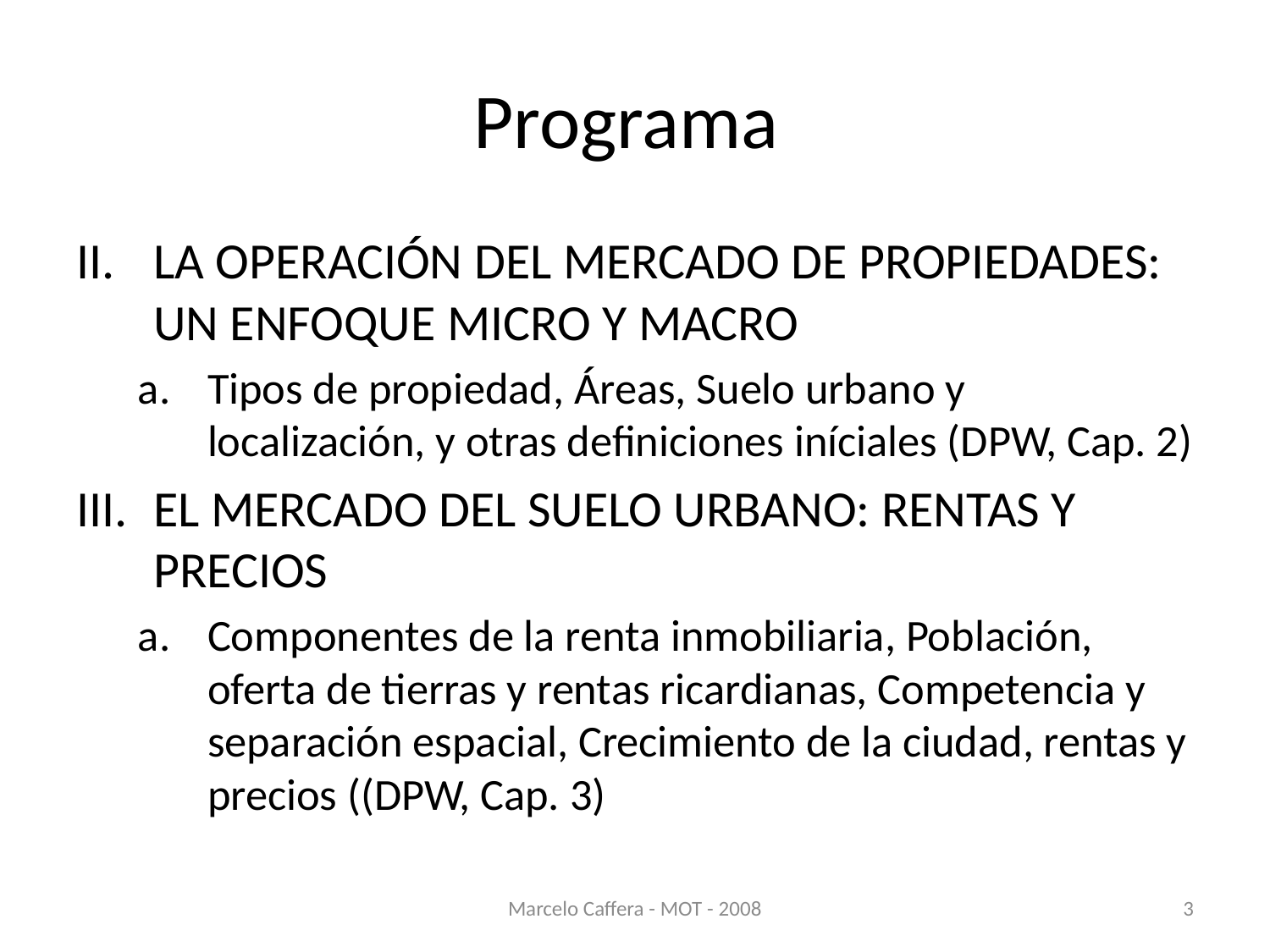

# Programa
LA OPERACIÓN DEL MERCADO DE PROPIEDADES: UN ENFOQUE MICRO Y MACRO
Tipos de propiedad, Áreas, Suelo urbano y localización, y otras definiciones iníciales (DPW, Cap. 2)
EL MERCADO DEL SUELO URBANO: RENTAS Y PRECIOS
Componentes de la renta inmobiliaria, Población, oferta de tierras y rentas ricardianas, Competencia y separación espacial, Crecimiento de la ciudad, rentas y precios ((DPW, Cap. 3)

Marcelo Caffera - MOT - 2008
3